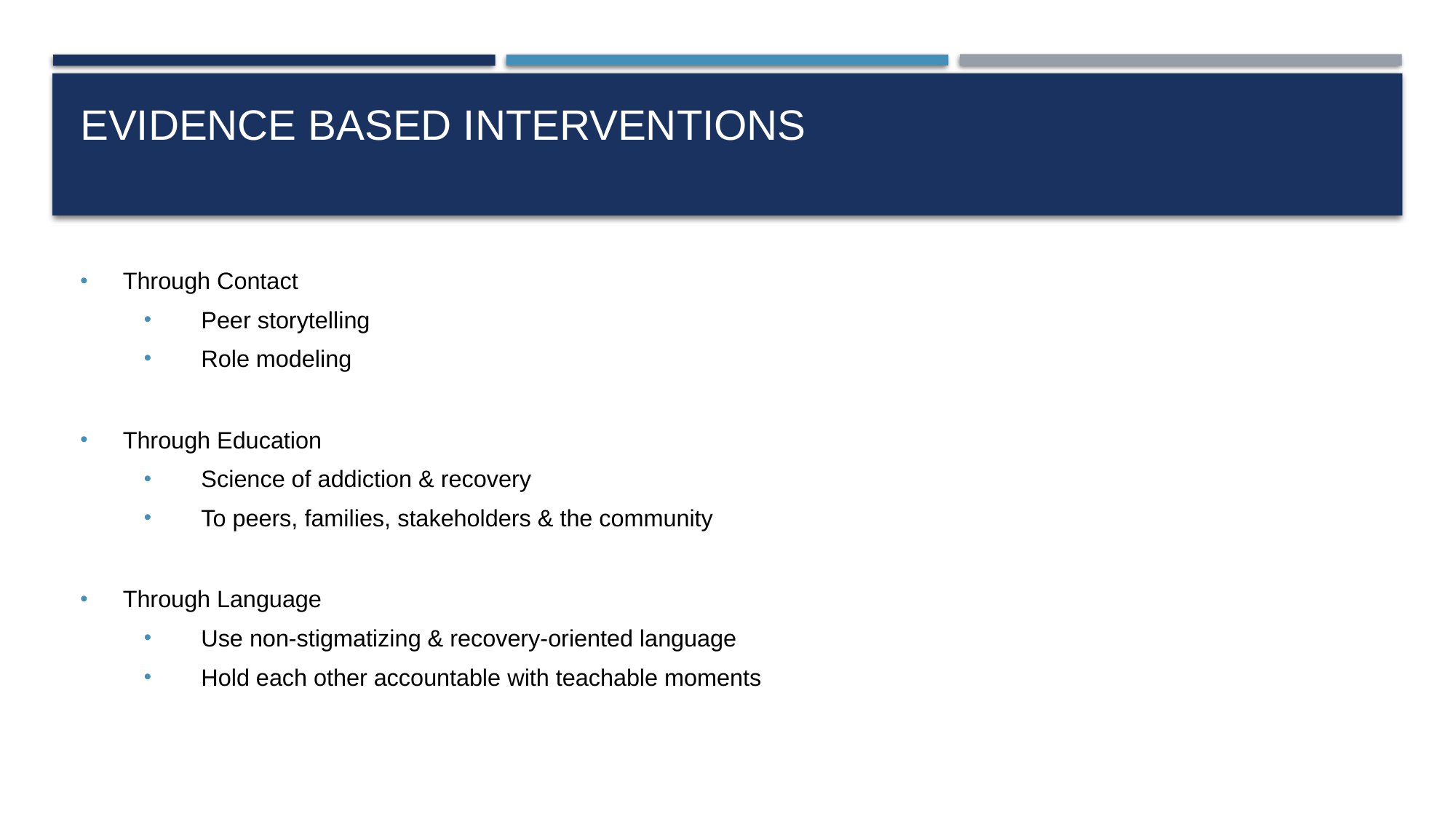

# Evidence Based Interventions
Through Contact
Peer storytelling
Role modeling

Through Education
Science of addiction & recovery
To peers, families, stakeholders & the community

Through Language
Use non-stigmatizing & recovery-oriented language
Hold each other accountable with teachable moments